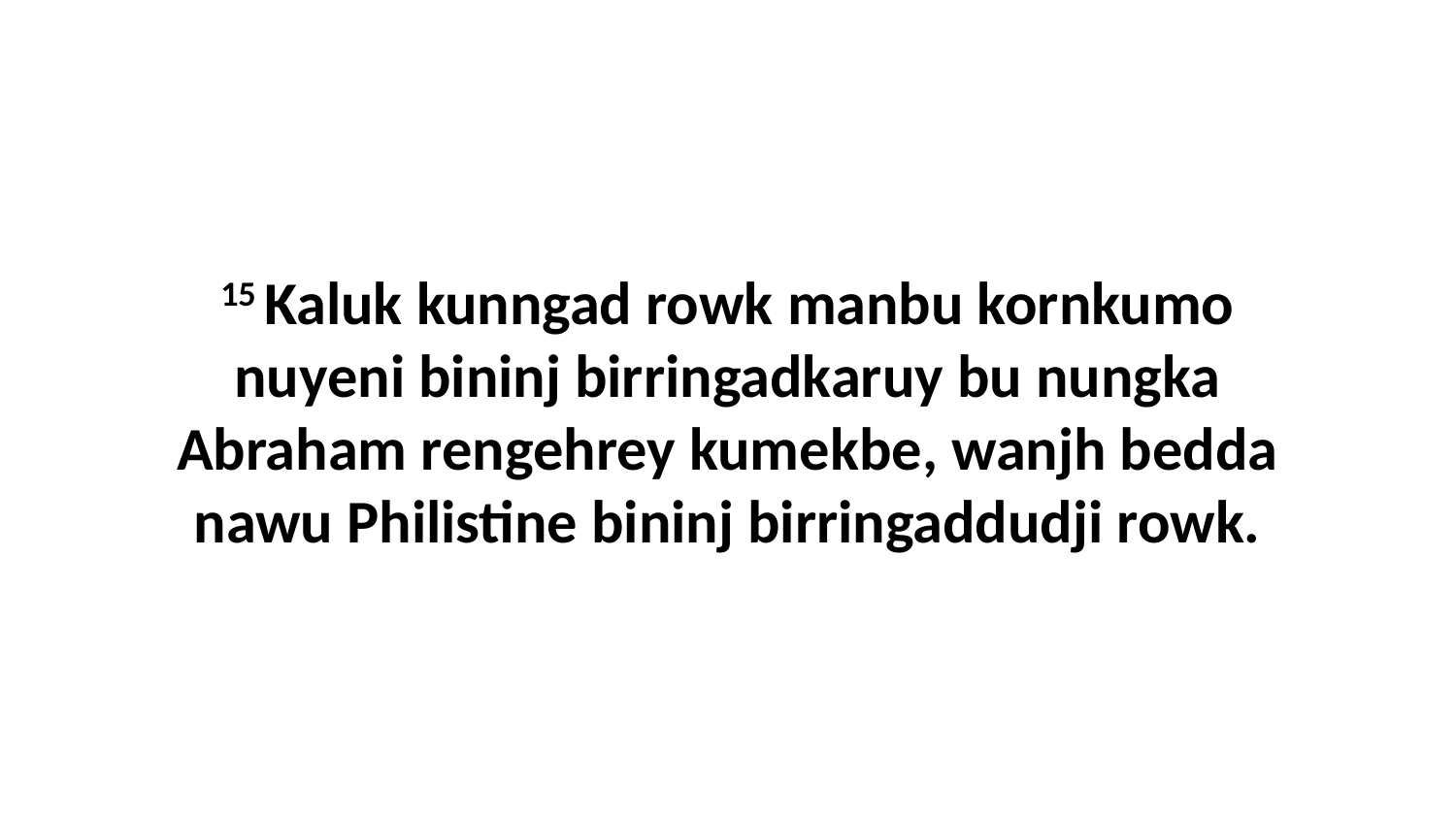

15 Kaluk kunngad rowk manbu kornkumo nuyeni bininj birringadkaruy bu nungka Abraham rengehrey kumekbe, wanjh bedda nawu Philistine bininj birringaddudji rowk.